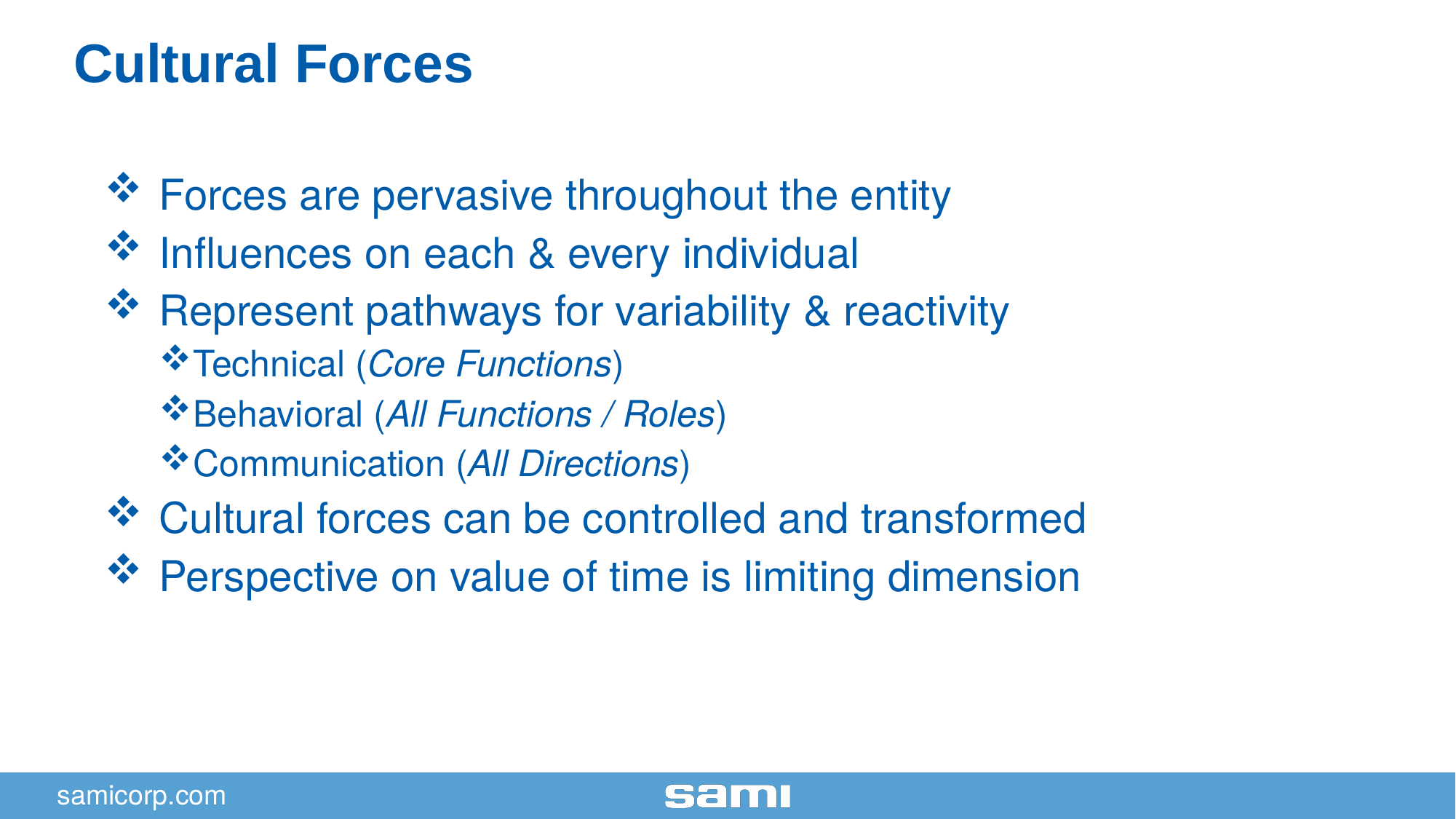

Cultural Forces
Forces are pervasive throughout the entity
Influences on each & every individual
Represent pathways for variability & reactivity
Technical (Core Functions)
Behavioral (All Functions / Roles)
Communication (All Directions)
Cultural forces can be controlled and transformed
Perspective on value of time is limiting dimension